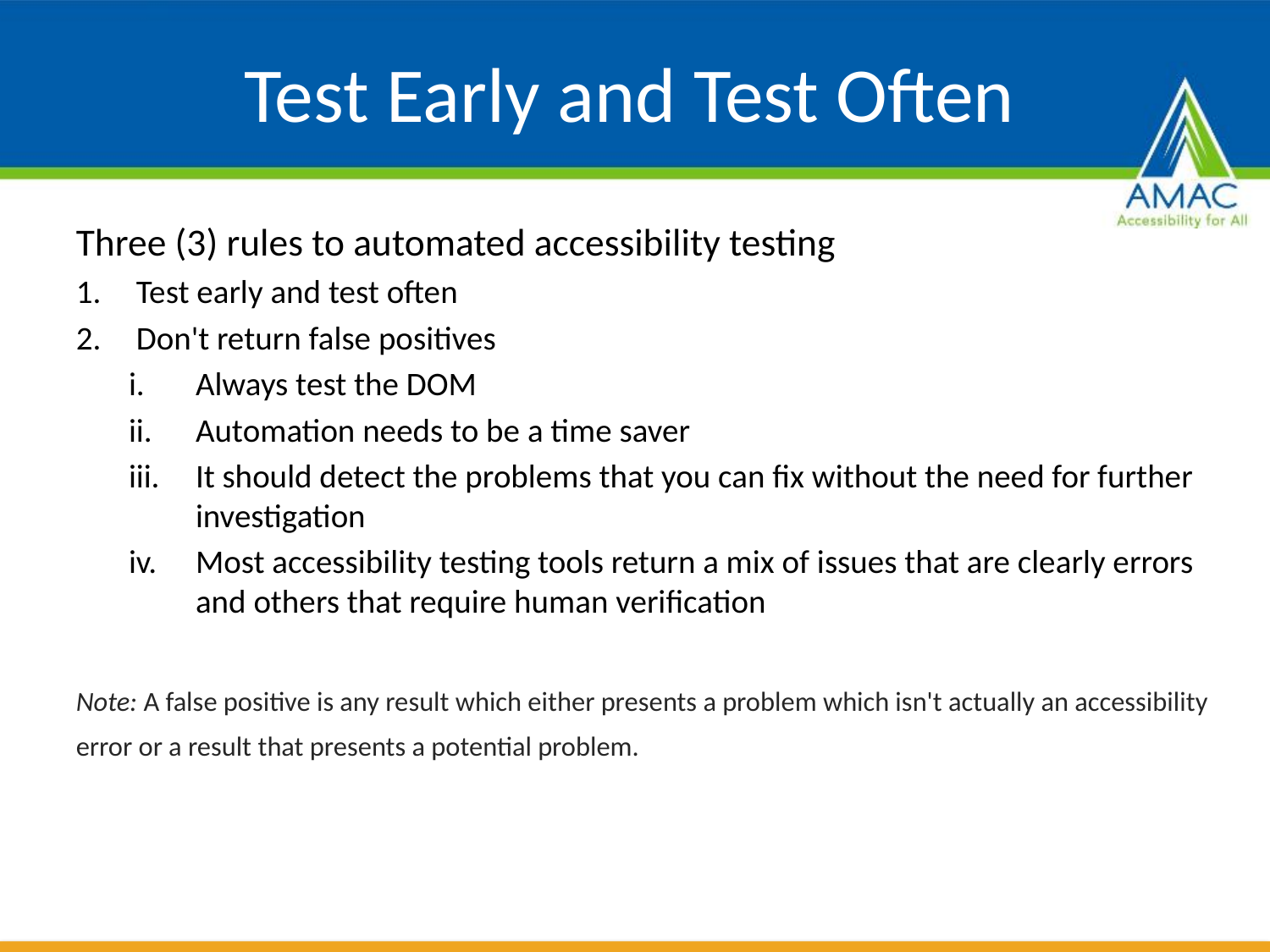

# Test Early and Test Often
Three (3) rules to automated accessibility testing
Test early and test often
Don't return false positives
Always test the DOM
Automation needs to be a time saver
It should detect the problems that you can fix without the need for further investigation
Most accessibility testing tools return a mix of issues that are clearly errors and others that require human verification

Note: A false positive is any result which either presents a problem which isn't actually an accessibility error or a result that presents a potential problem.